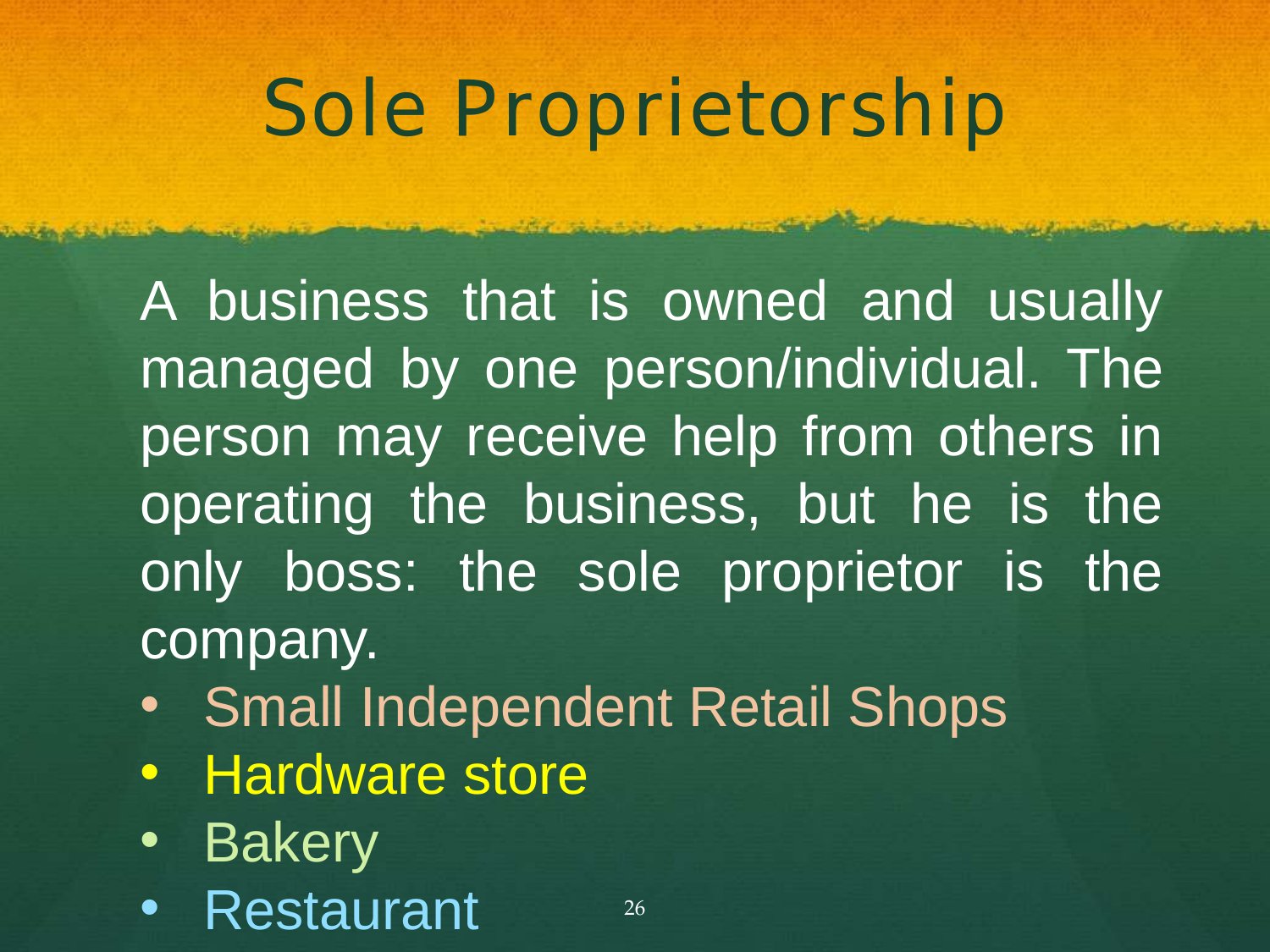

# Sole Proprietorship
A business that is owned and usually managed by one person/individual. The person may receive help from others in operating the business, but he is the only boss: the sole proprietor is the company.
Small Independent Retail Shops
Hardware store
Bakery
Restaurant
Tea-stall
26